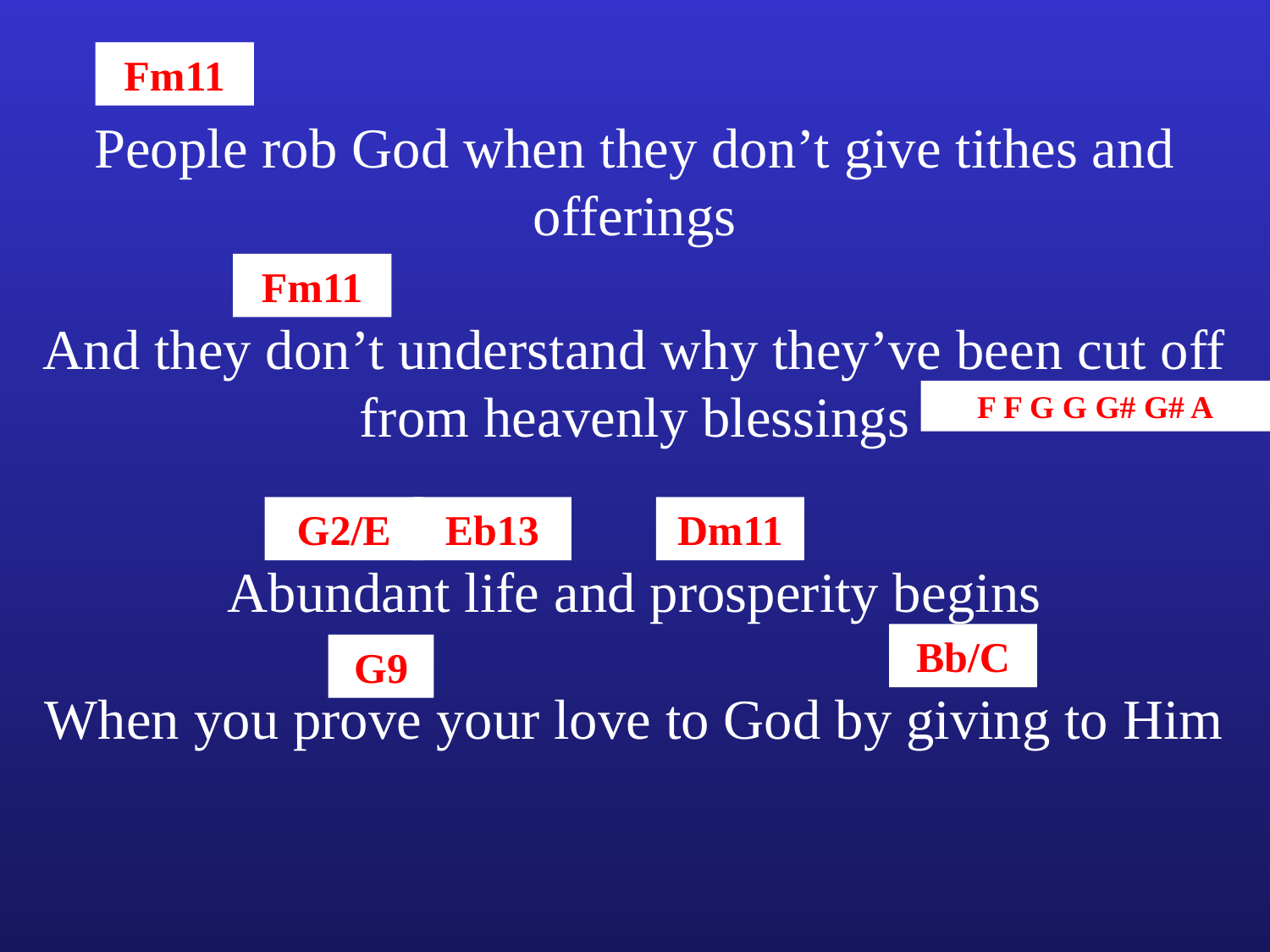

Fm11
People rob God when they don’t give tithes and offerings
Fm11
And they don’t understand why they’ve been cut off from heavenly blessings
F F G G G# G# A
G2/E
Eb13
Dm11
Abundant life and prosperity begins
Bb/C
G9
When you prove your love to God by giving to Him